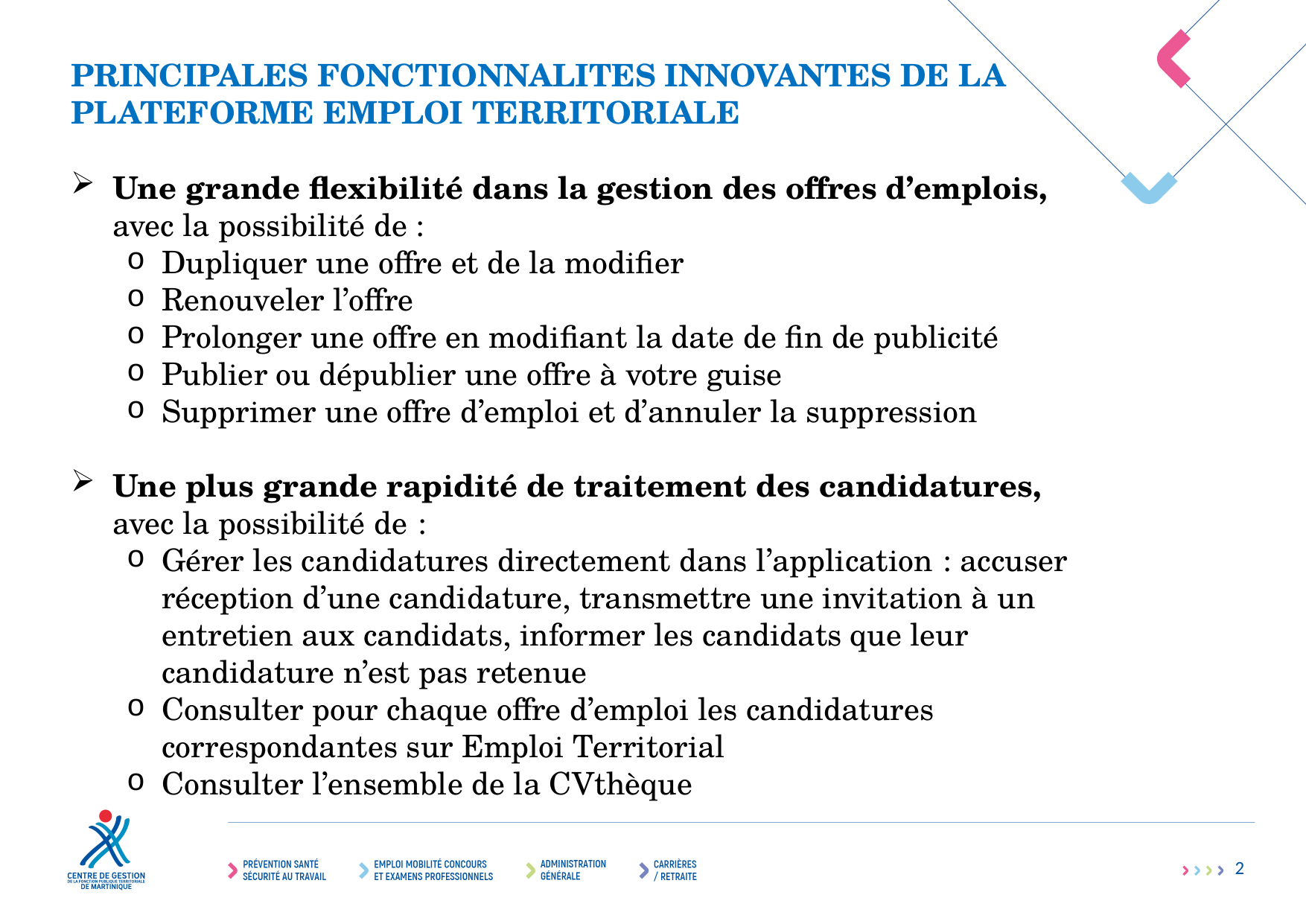

PRINCIPALES FONCTIONNALITES INNOVANTES DE LA PLATEFORME EMPLOI TERRITORIALE

Une grande flexibilité dans la gestion des offres d’emplois, avec la possibilité de :
Dupliquer une offre et de la modifier
Renouveler l’offre
Prolonger une offre en modifiant la date de fin de publicité
Publier ou dépublier une offre à votre guise
Supprimer une offre d’emploi et d’annuler la suppression

Une plus grande rapidité de traitement des candidatures, avec la possibilité de :
Gérer les candidatures directement dans l’application : accuser réception d’une candidature, transmettre une invitation à un entretien aux candidats, informer les candidats que leur candidature n’est pas retenue
Consulter pour chaque offre d’emploi les candidatures correspondantes sur Emploi Territorial
Consulter l’ensemble de la CVthèque
2